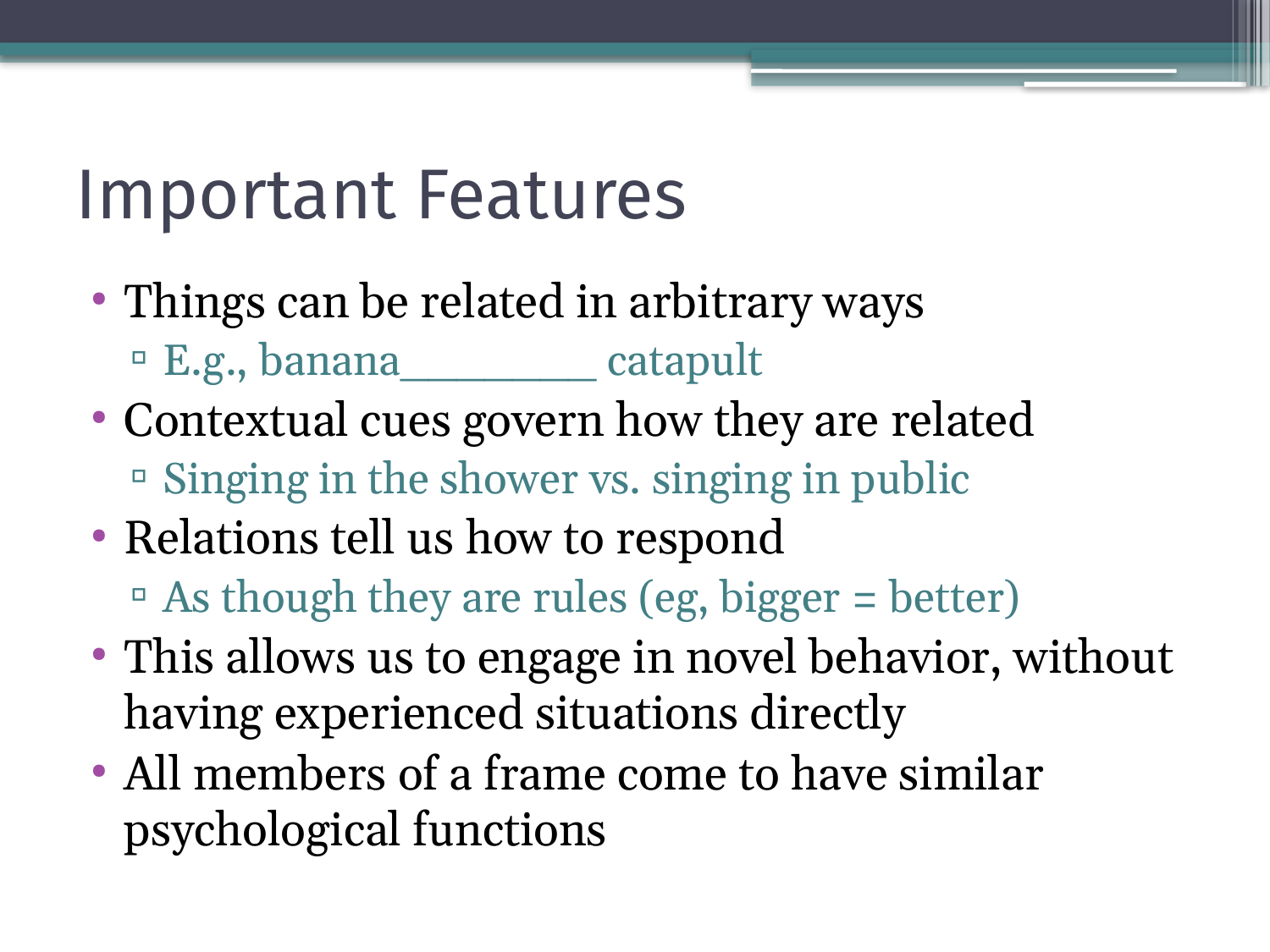

# Important Features
Things can be related in arbitrary ways
E.g., banana_______ catapult
Contextual cues govern how they are related
Singing in the shower vs. singing in public
Relations tell us how to respond
As though they are rules (eg, bigger = better)
This allows us to engage in novel behavior, without having experienced situations directly
All members of a frame come to have similar psychological functions